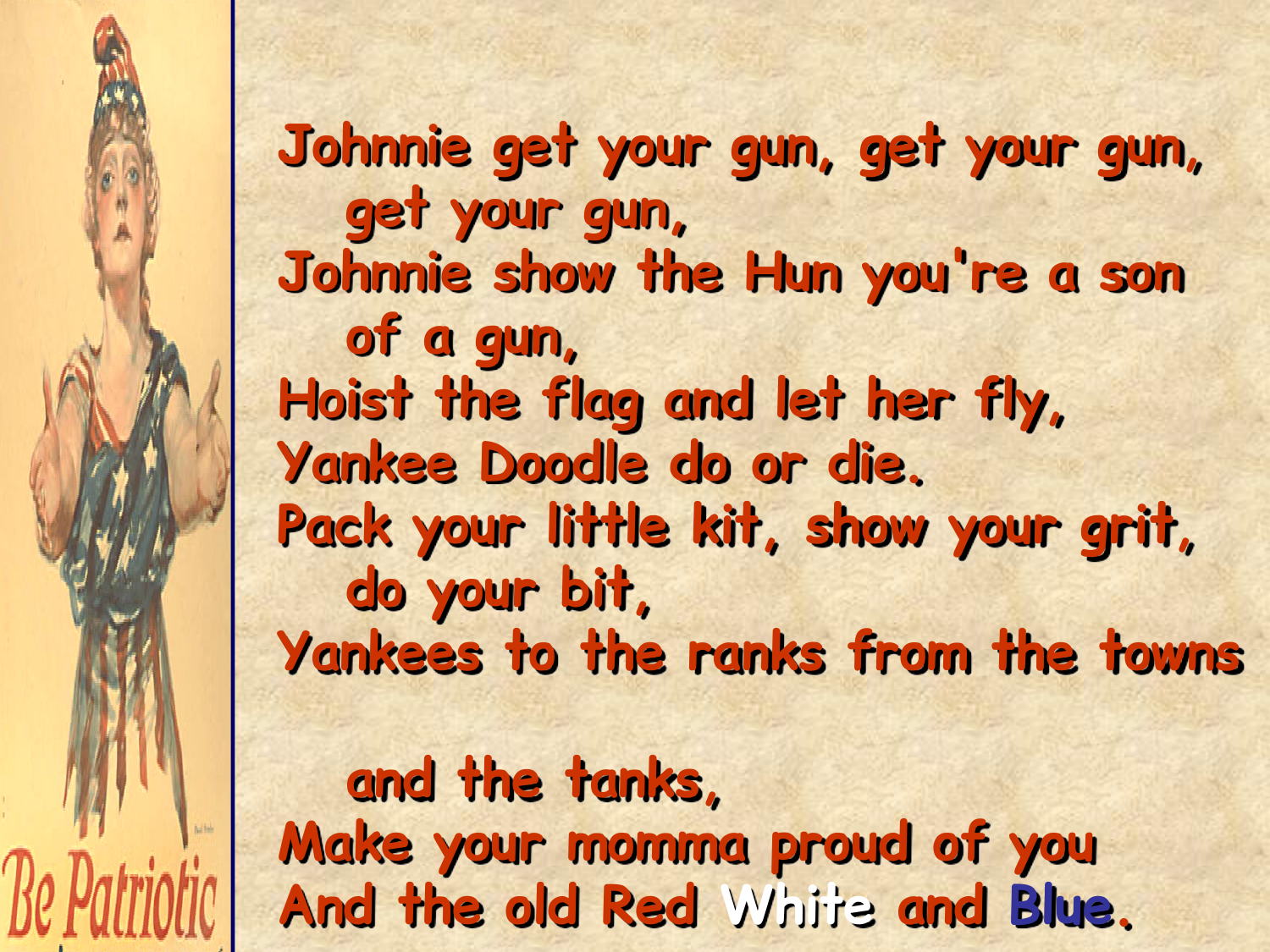

Johnnie get your gun, get your gun,
   get your gun,
Johnnie show the Hun you're a son
   of a gun,
Hoist the flag and let her fly,
Yankee Doodle do or die.
Pack your little kit, show your grit,
   do your bit,
Yankees to the ranks from the towns
   and the tanks,
Make your momma proud of you
And the old Red White and Blue.